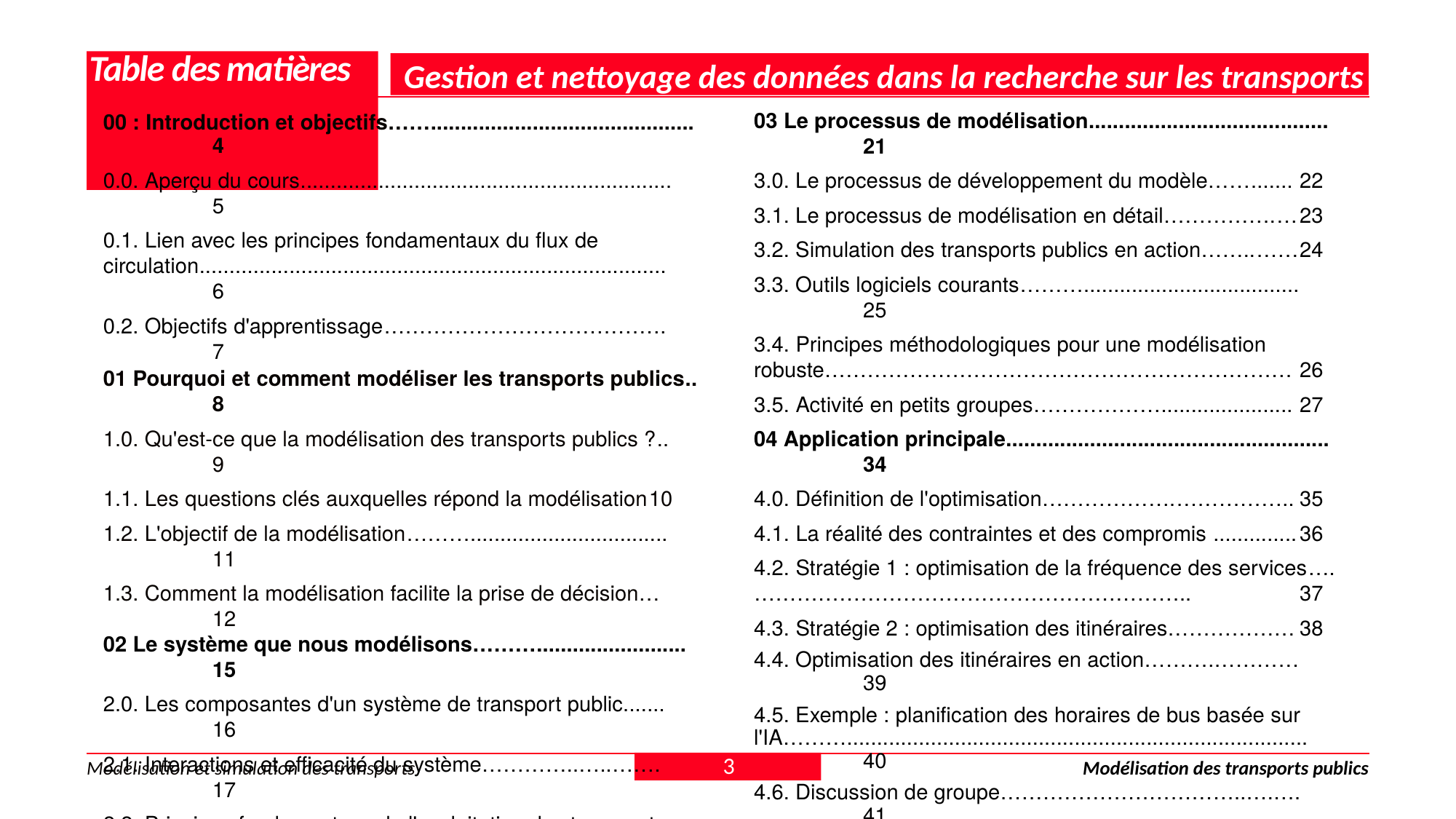

# Table des matières
Gestion et nettoyage des données dans la recherche sur les transports
03 Le processus de modélisation........................................	21
3.0. Le processus de développement du modèle…….......	22
3.1. Le processus de modélisation en détail…………….…	23
3.2. Simulation des transports publics en action……..……	24
3.3. Outils logiciels courants………....................................	25
3.4. Principes méthodologiques pour une modélisation robuste…………………………………………………………	26
3.5. Activité en petits groupes………………......................	27
04 Application principale......................................................	34
4.0. Définition de l'optimisation……………….……………..	35
4.1. La réalité des contraintes et des compromis ..............	36
4.2. Stratégie 1 : optimisation de la fréquence des services….……………………………………………………..	37
4.3. Stratégie 2 : optimisation des itinéraires………………	38
4.4. Optimisation des itinéraires en action……….…………	39
4.5. Exemple : planification des horaires de bus basée sur l'IA……….............................................................................	40
4.6. Discussion de groupe……………………………..….….	41
00 : Introduction et objectifs……............................................	4
0.0. Aperçu du cours..............................................................	5
0.1. Lien avec les principes fondamentaux du flux de circulation..............................................................................	6
0.2. Objectifs d'apprentissage………………………………….	7
01 Pourquoi et comment modéliser les transports publics..	8
1.0. Qu'est-ce que la modélisation des transports publics ?..	9
1.1. Les questions clés auxquelles répond la modélisation	10
1.2. L'objectif de la modélisation……….................................	11
1.3. Comment la modélisation facilite la prise de décision…	12
02 Le système que nous modélisons……….........................	15
2.0. Les composantes d'un système de transport public.......	16
2.1. Interactions et efficacité du système…………..…..…….	17
2.2. Principes fondamentaux de l'exploitation des transports publics…................................................................................	18
2.3. Comment ces principes influencent la planification…….	19
2.4. Exemple : ajustements en période de pointe et hors pointe……………………………………………………………..	20